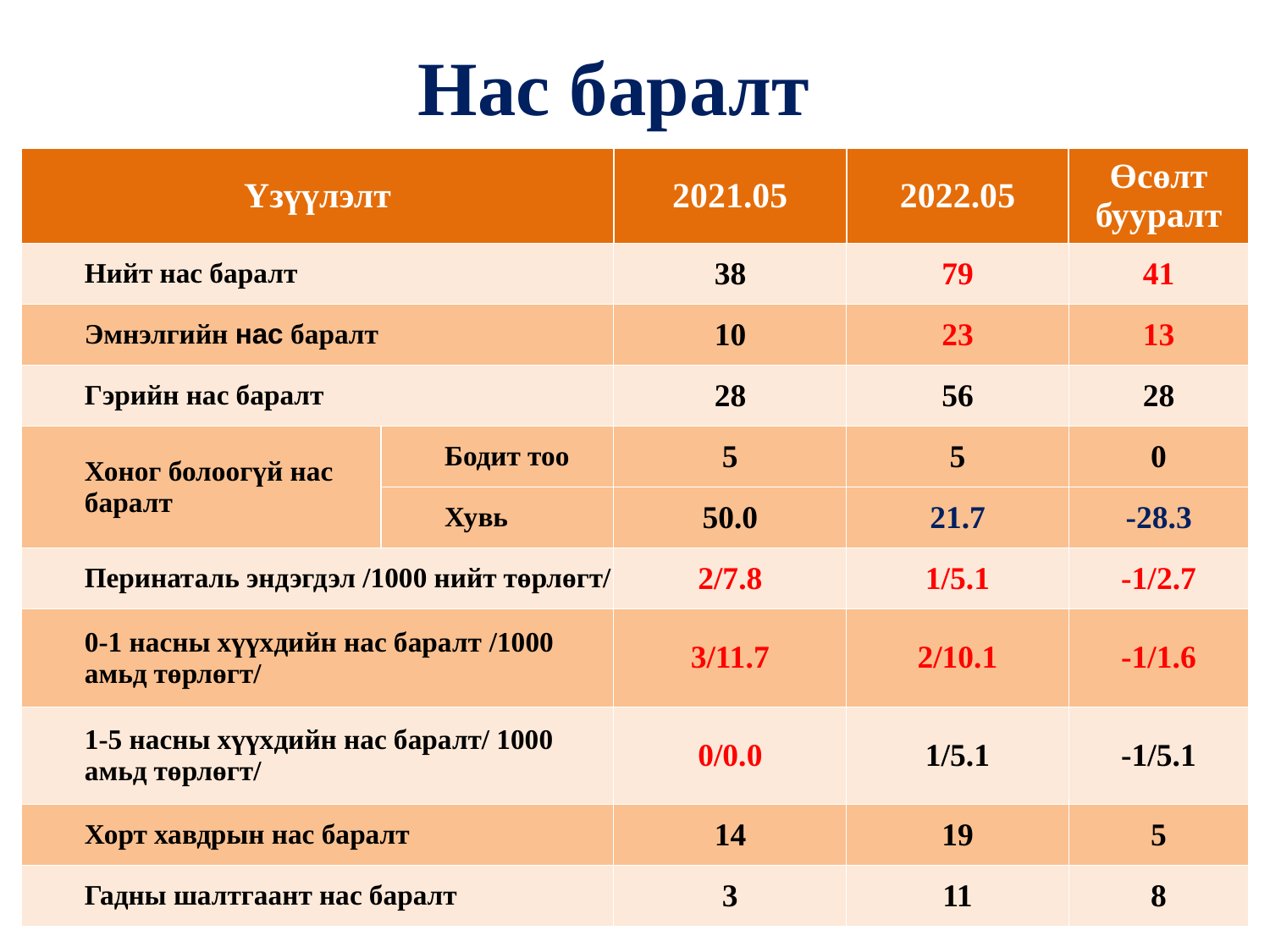

# Нас баралт
| Үзүүлэлт |  | 2021.05 | 2022.05 | Өсөлт бууралт |
| --- | --- | --- | --- | --- |
| Нийт нас баралт |  | 38 | 79 | 41 |
| Эмнэлгийн нас баралт |  | 10 | 23 | 13 |
| Гэрийн нас баралт |  | 28 | 56 | 28 |
| Хоног болоогүй нас баралт | Бодит тоо | 5 | 5 | 0 |
|  | Хувь | 50.0 | 21.7 | -28.3 |
| Перинаталь эндэгдэл /1000 нийт төрлөгт/ |  | 2/7.8 | 1/5.1 | -1/2.7 |
| 0-1 насны хүүхдийн нас баралт /1000 амьд төрлөгт/ |  | 3/11.7 | 2/10.1 | -1/1.6 |
| 1-5 насны хүүхдийн нас баралт/ 1000 амьд төрлөгт/ |  | 0/0.0 | 1/5.1 | -1/5.1 |
| Хорт хавдрын нас баралт |  | 14 | 19 | 5 |
| Гадны шалтгаант нас баралт |  | 3 | 11 | 8 |